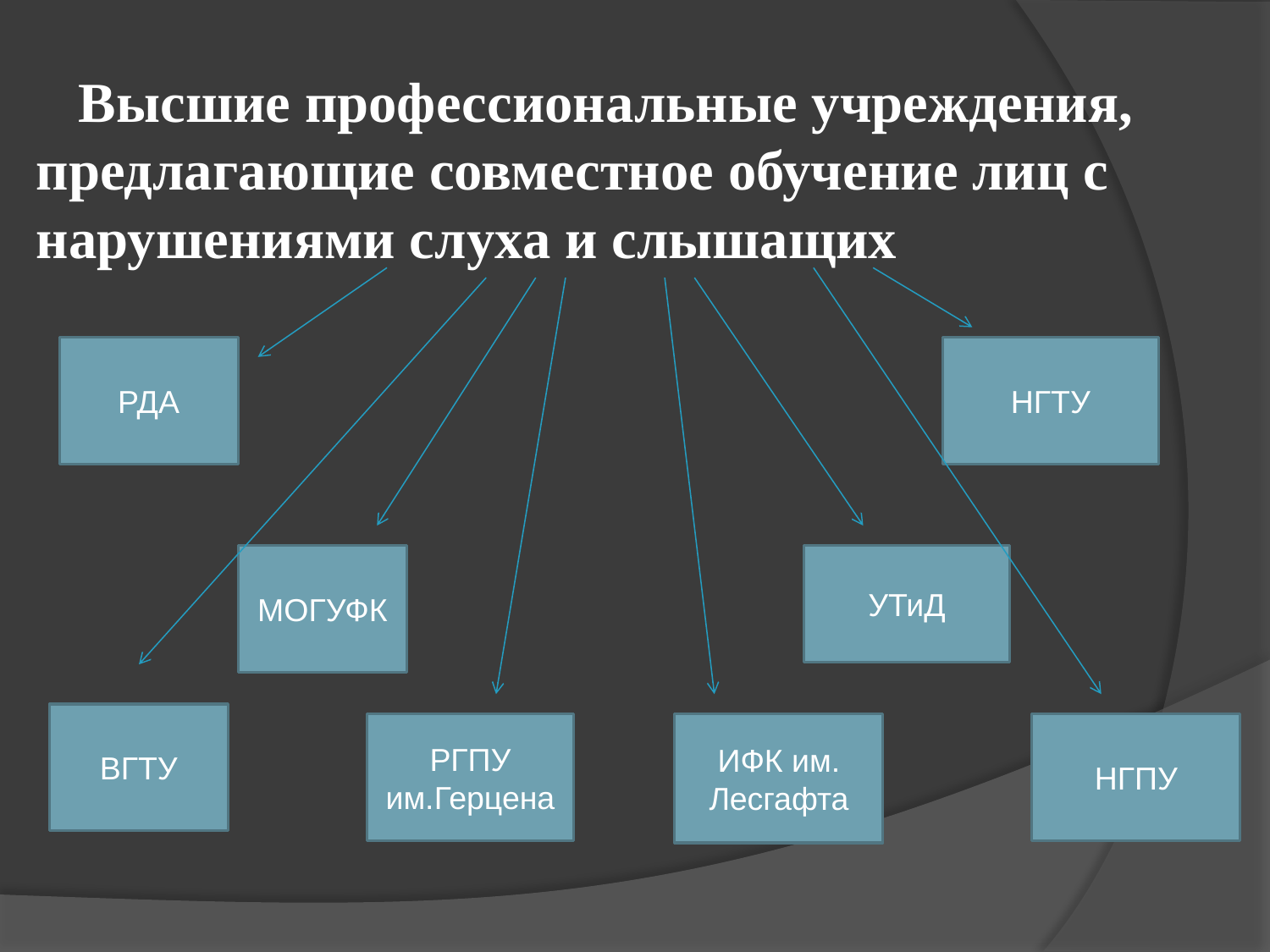

# Высшие профессиональные учреждения, предлагающие совместное обучение лиц с нарушениями слуха и слышащих
РДА
НГТУ
МОГУФК
УТиД
ВГТУ
РГПУ им.Герцена
ИФК им. Лесгафта
НГПУ